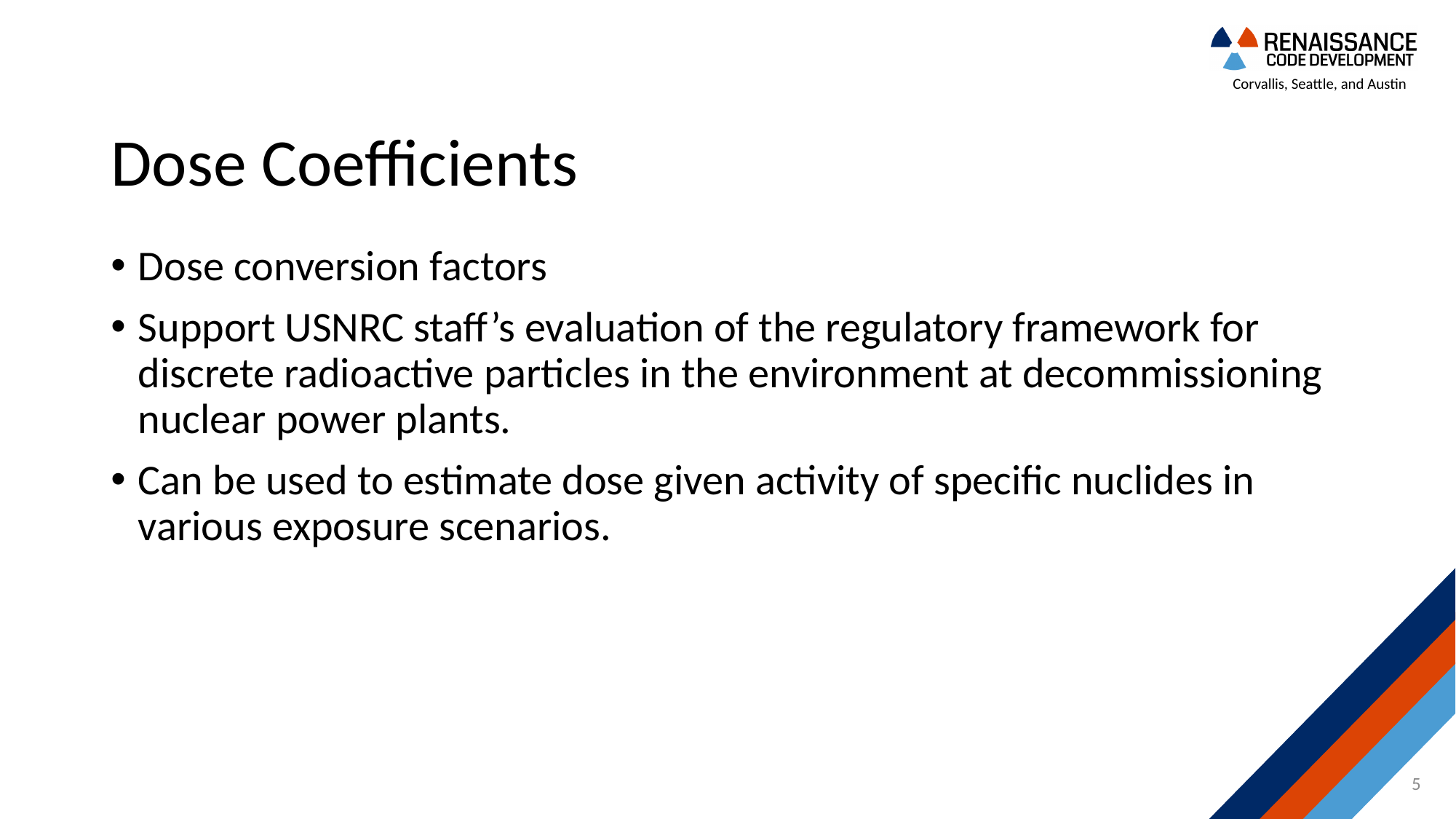

# Dose Coefficients
Dose conversion factors
Support USNRC staff’s evaluation of the regulatory framework for discrete radioactive particles in the environment at decommissioning nuclear power plants.
Can be used to estimate dose given activity of specific nuclides in various exposure scenarios.
5